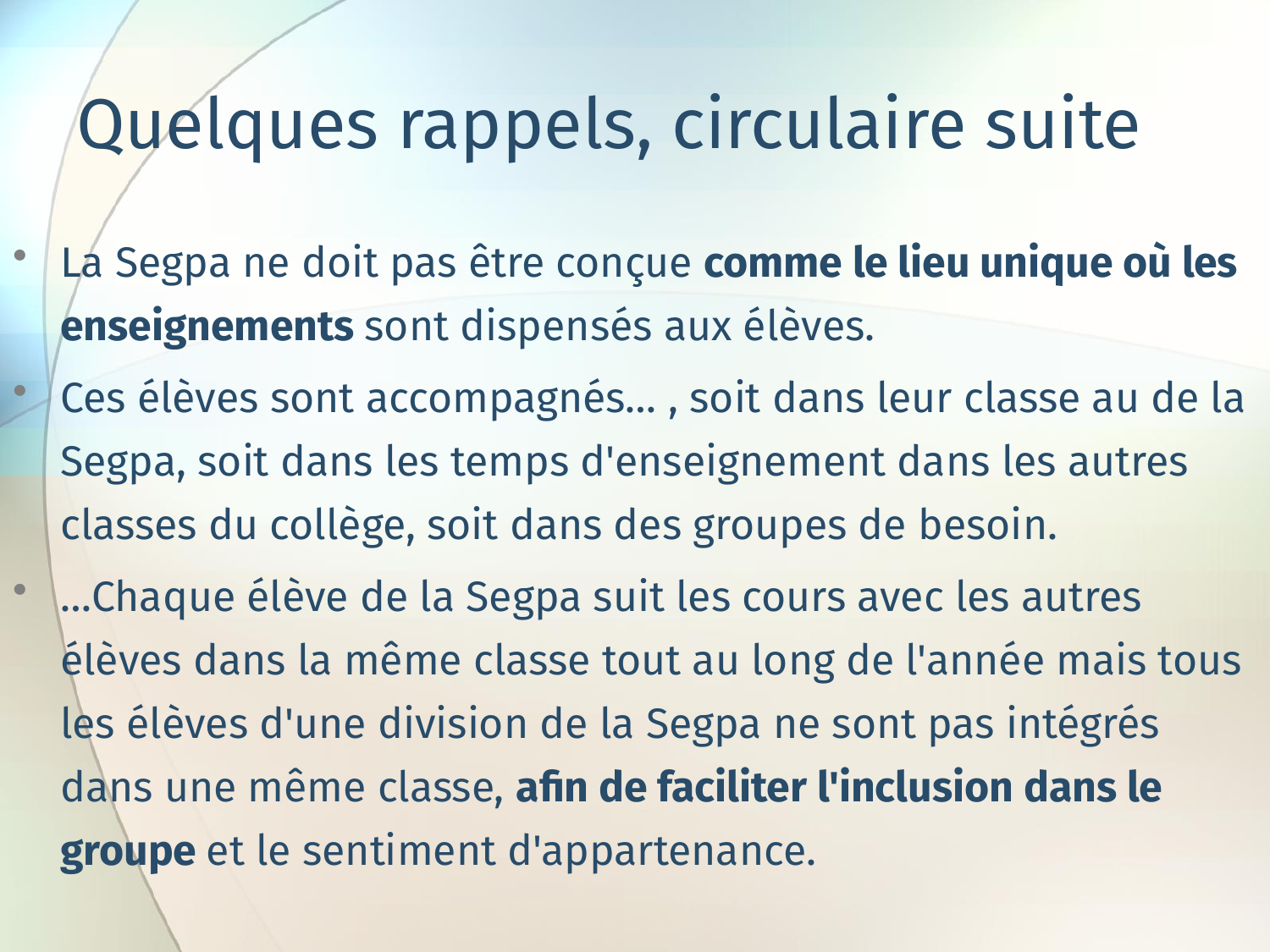

# Quelques rappels, circulaire suite
La Segpa ne doit pas être conçue comme le lieu unique où les enseignements sont dispensés aux élèves.
Ces élèves sont accompagnés… , soit dans leur classe au de la Segpa, soit dans les temps d'enseignement dans les autres classes du collège, soit dans des groupes de besoin.
…Chaque élève de la Segpa suit les cours avec les autres élèves dans la même classe tout au long de l'année mais tous les élèves d'une division de la Segpa ne sont pas intégrés dans une même classe, afin de faciliter l'inclusion dans le groupe et le sentiment d'appartenance.